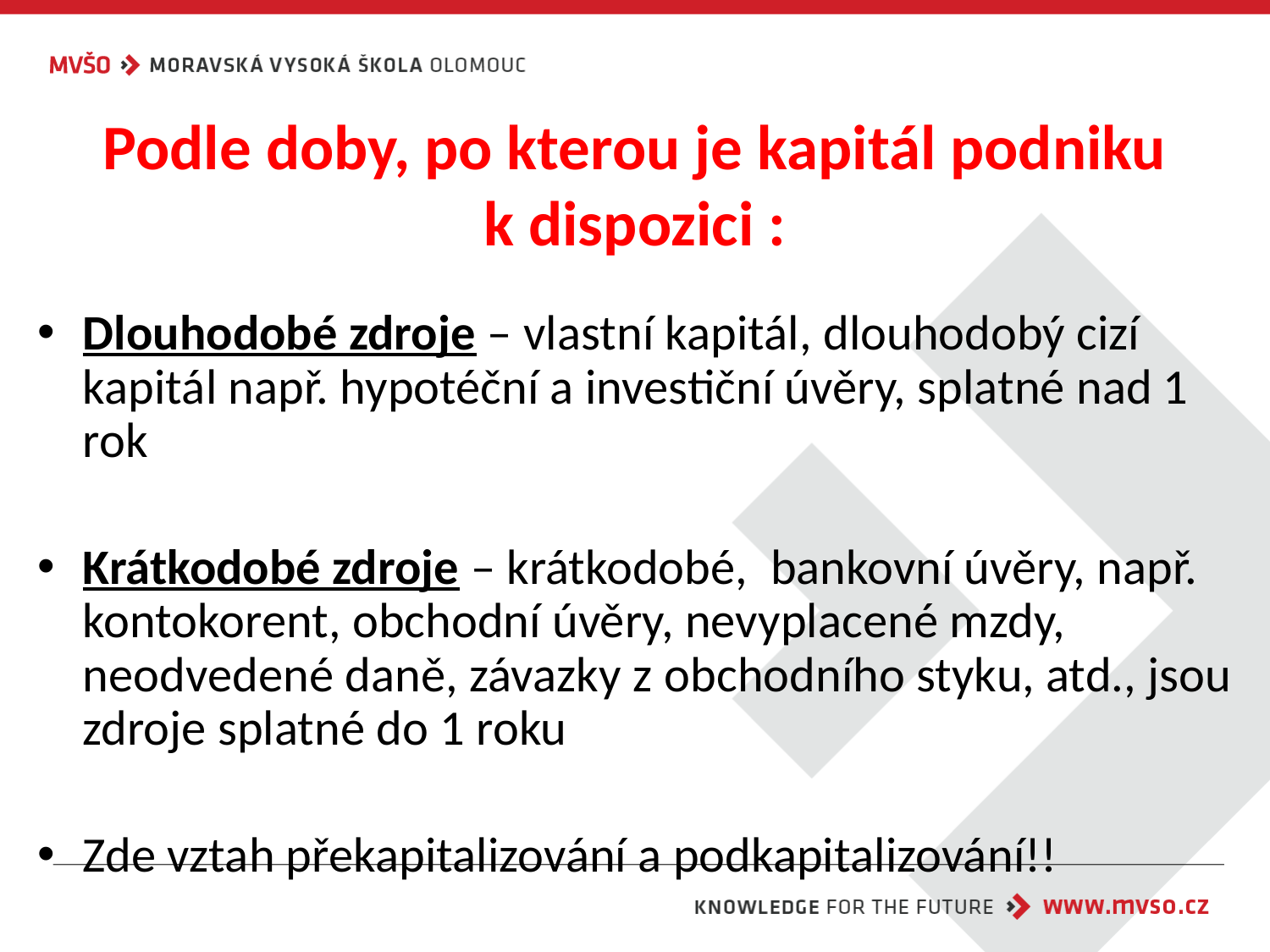

# Podle doby, po kterou je kapitál podniku k dispozici :
Dlouhodobé zdroje – vlastní kapitál, dlouhodobý cizí kapitál např. hypotéční a investiční úvěry, splatné nad 1 rok

Krátkodobé zdroje – krátkodobé,  bankovní úvěry, např. kontokorent, obchodní úvěry, nevyplacené mzdy, neodvedené daně, závazky z obchodního styku, atd., jsou zdroje splatné do 1 roku

Zde vztah překapitalizování a podkapitalizování!!